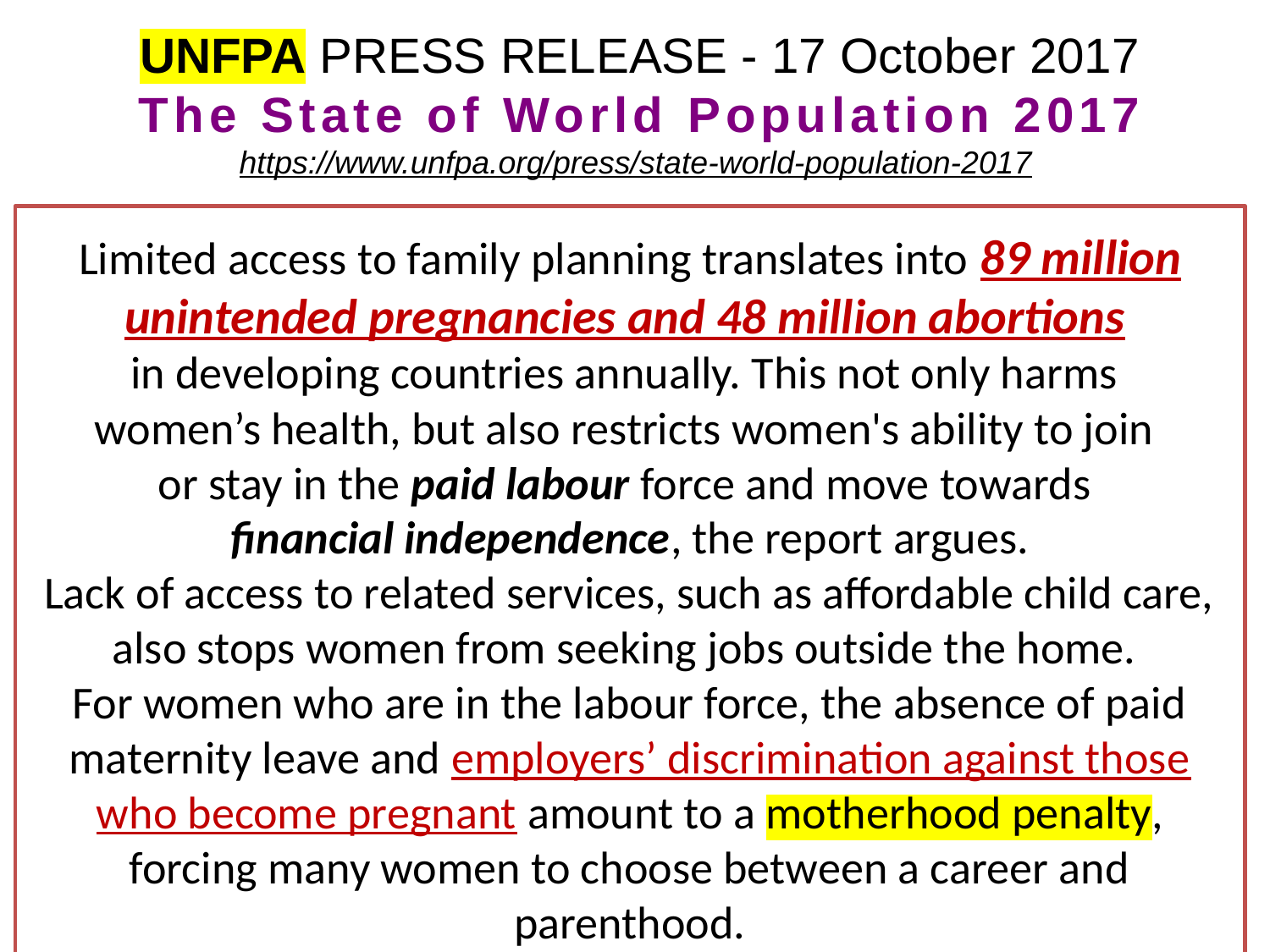

UNFPA Press RELEASE - 17 October 2017
The State of World Population 2017
https://www.unfpa.org/press/state-world-population-2017

Limited access to family planning translates into 89 million unintended pregnancies and 48 million abortions
in developing countries annually. This not only harms
women’s health, but also restricts women's ability to join
or stay in the paid labour force and move towards
financial independence, the report argues.
Lack of access to related services, such as affordable child care, also stops women from seeking jobs outside the home.
For women who are in the labour force, the absence of paid maternity leave and employers’ discrimination against those who become pregnant amount to a motherhood penalty, forcing many women to choose between a career and parenthood.
20.05.2019
www.ahmetsaltik.net
31